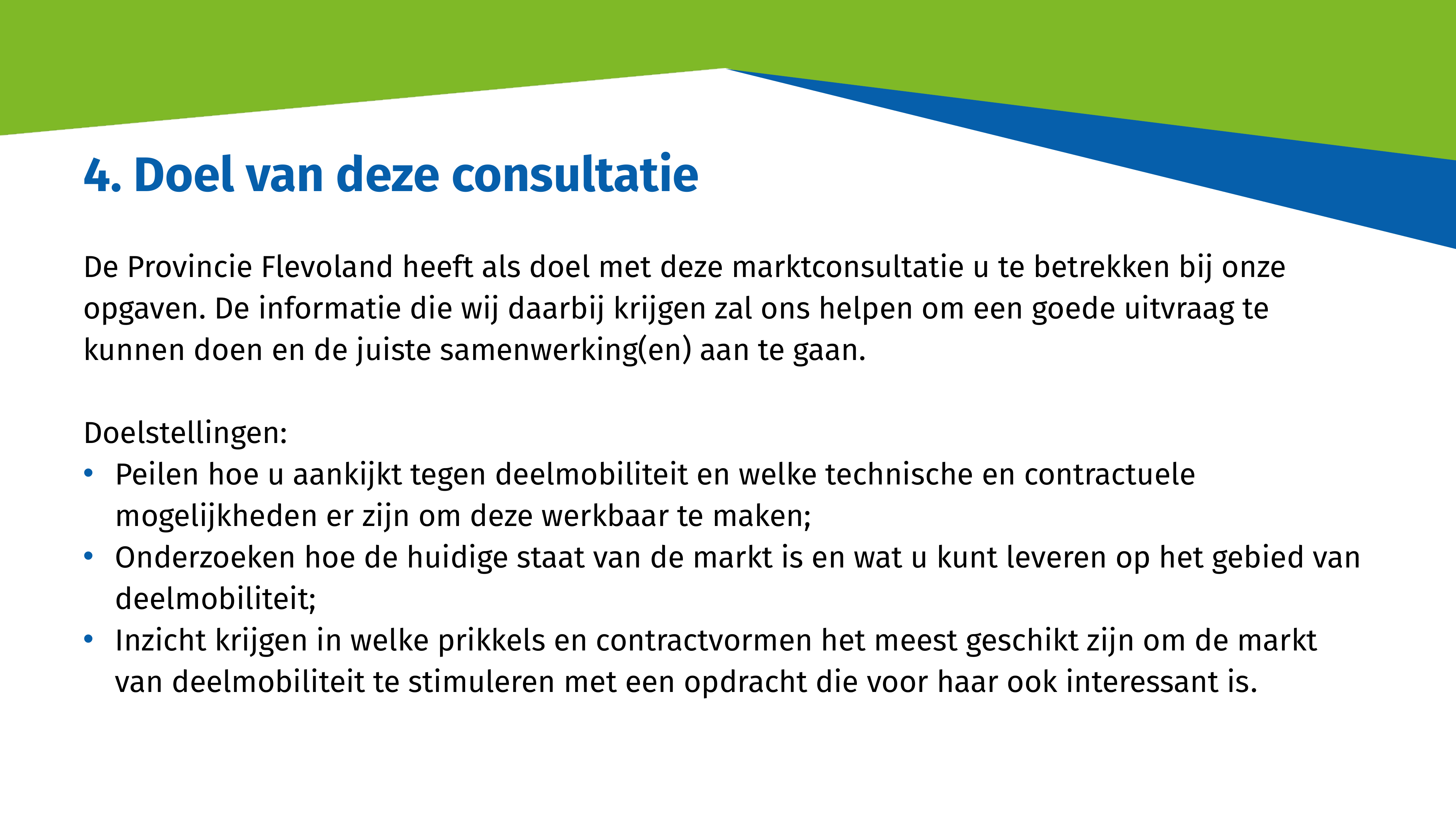

# 4. Doel van deze consultatie
De Provincie Flevoland heeft als doel met deze marktconsultatie u te betrekken bij onze opgaven. De informatie die wij daarbij krijgen zal ons helpen om een goede uitvraag te kunnen doen en de juiste samenwerking(en) aan te gaan.

Doelstellingen:
Peilen hoe u aankijkt tegen deelmobiliteit en welke technische en contractuele mogelijkheden er zijn om deze werkbaar te maken;
Onderzoeken hoe de huidige staat van de markt is en wat u kunt leveren op het gebied van deelmobiliteit;
Inzicht krijgen in welke prikkels en contractvormen het meest geschikt zijn om de markt van deelmobiliteit te stimuleren met een opdracht die voor haar ook interessant is.